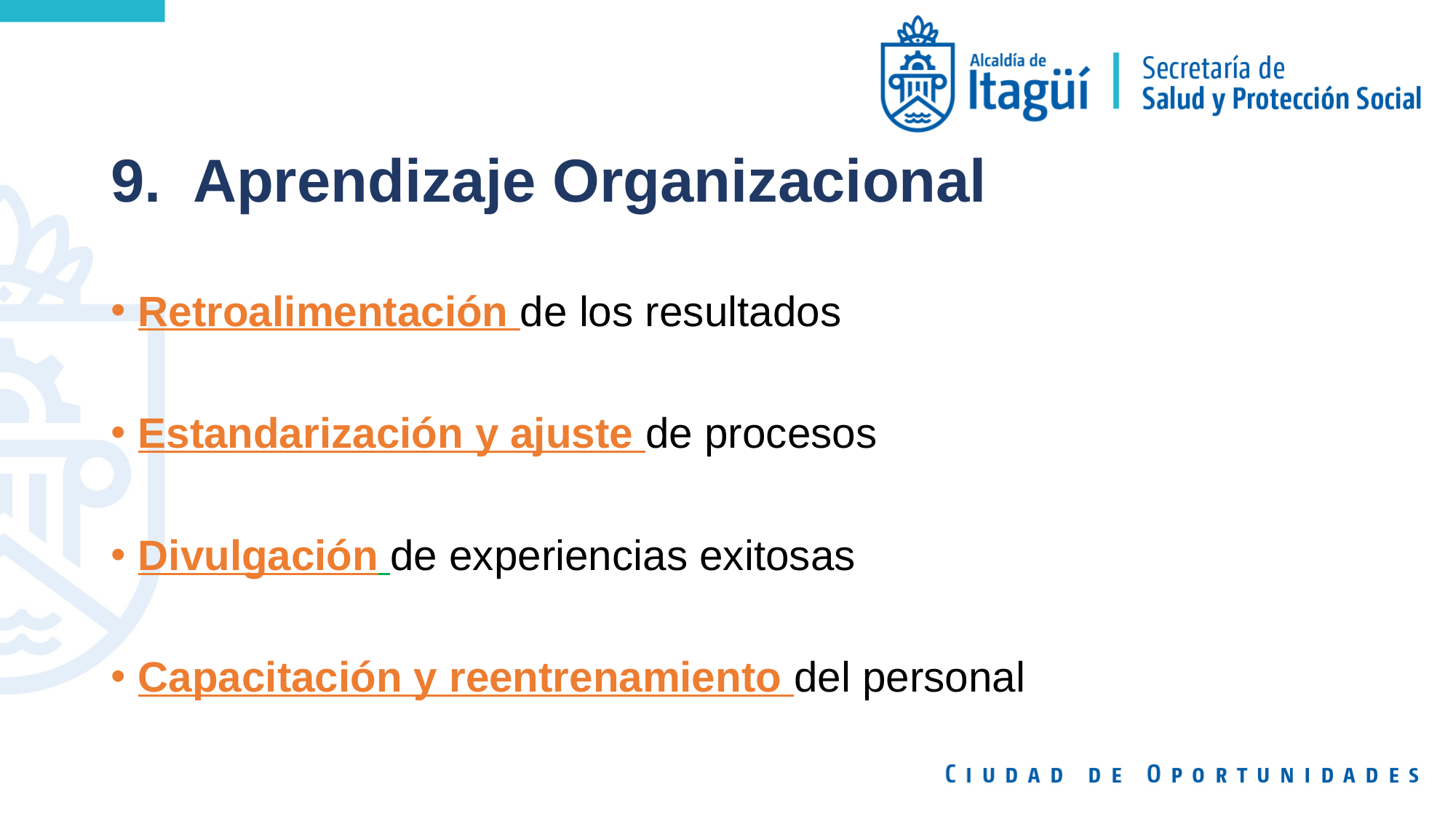

# 9.  Aprendizaje Organizacional

Retroalimentación de los resultados

Estandarización y ajuste de procesos

Divulgación de experiencias exitosas

Capacitación y reentrenamiento del personal